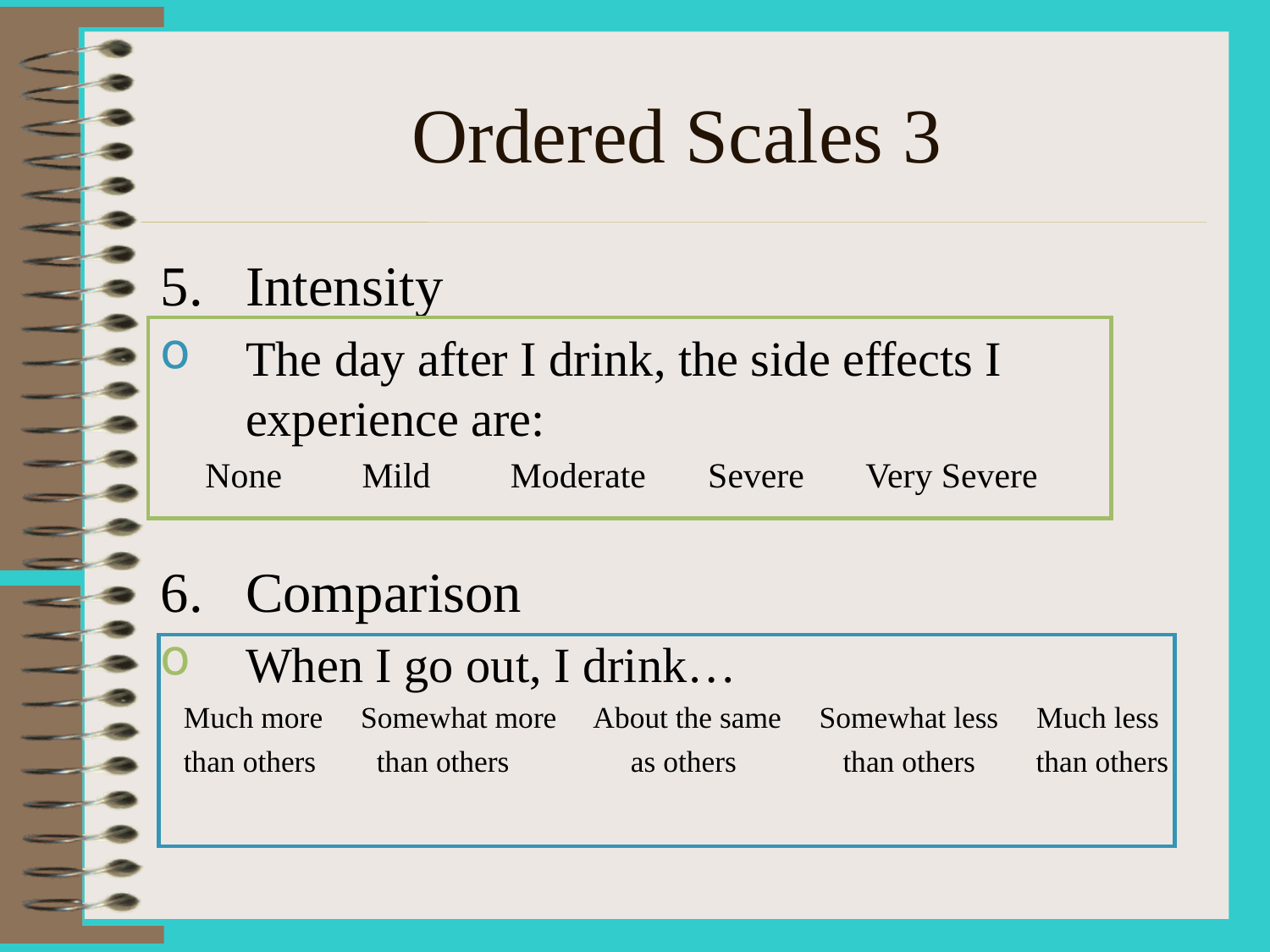

# Ordered Scales 3
Intensity
The day after I drink, the side effects I experience are:
     None         Mild         Moderate       Severe       Very Severe

Comparison
When I go out, I drink…
   Much more     Somewhat more     About the same     Somewhat less     Much less
   than others        than others                as others              than others        than others